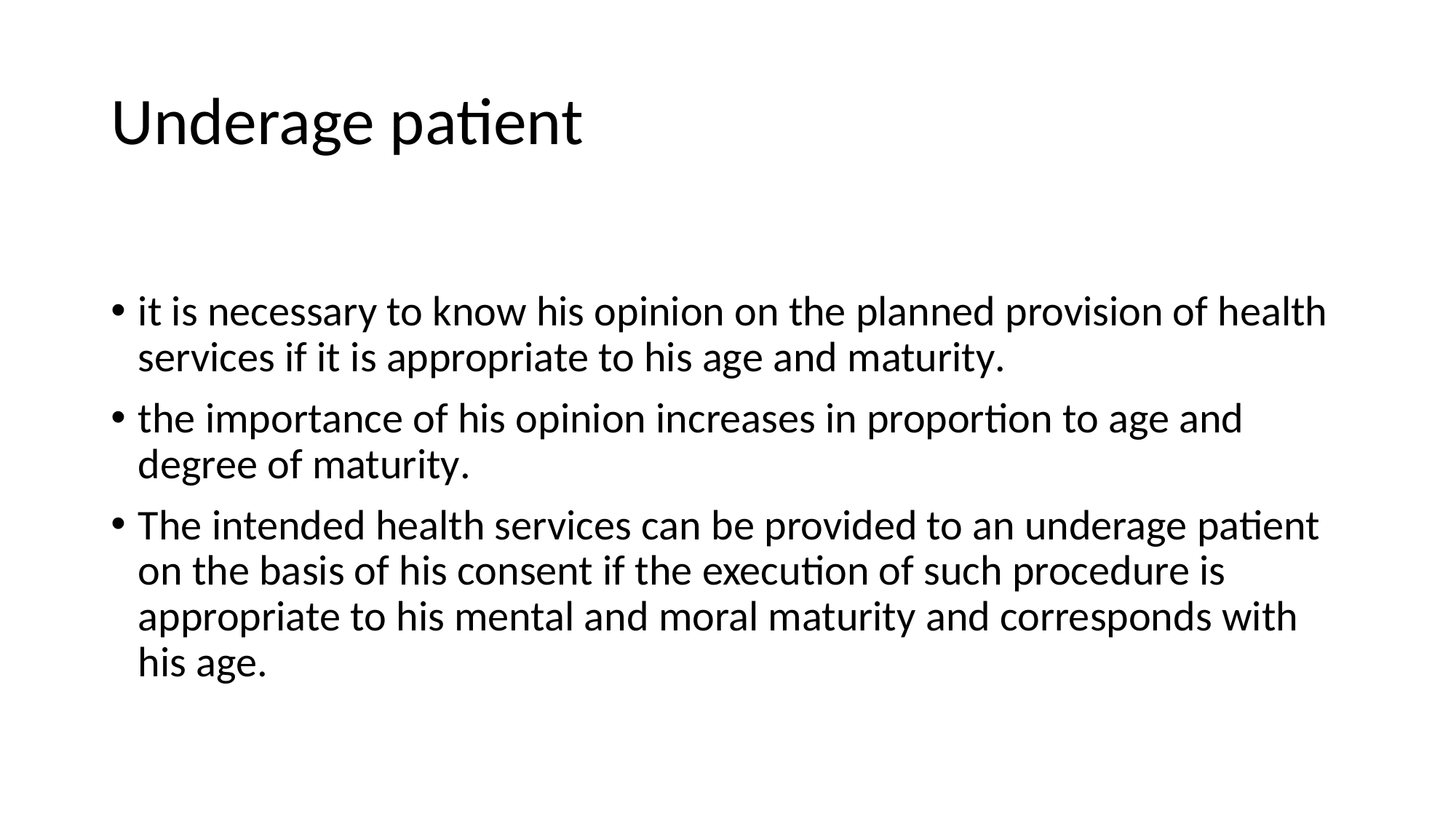

# Underage patient

it is necessary to know his opinion on the planned provision of health services if it is appropriate to his age and maturity.
the importance of his opinion increases in proportion to age and degree of maturity.
The intended health services can be provided to an underage patient on the basis of his consent if the execution of such procedure is appropriate to his mental and moral maturity and corresponds with his age.